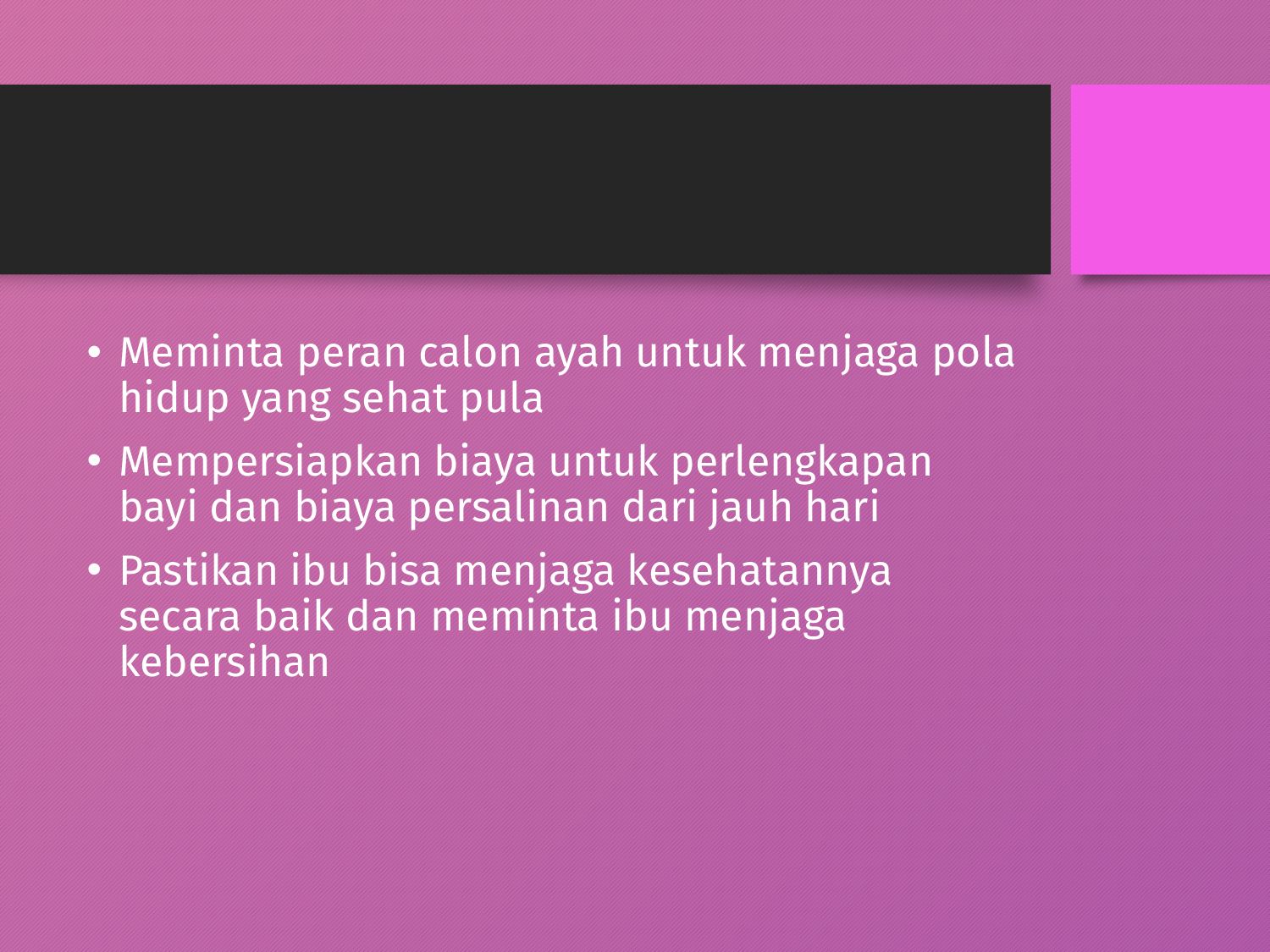

Meminta peran calon ayah untuk menjaga pola hidup yang sehat pula
Mempersiapkan biaya untuk perlengkapan bayi dan biaya persalinan dari jauh hari
Pastikan ibu bisa menjaga kesehatannya secara baik dan meminta ibu menjaga kebersihan